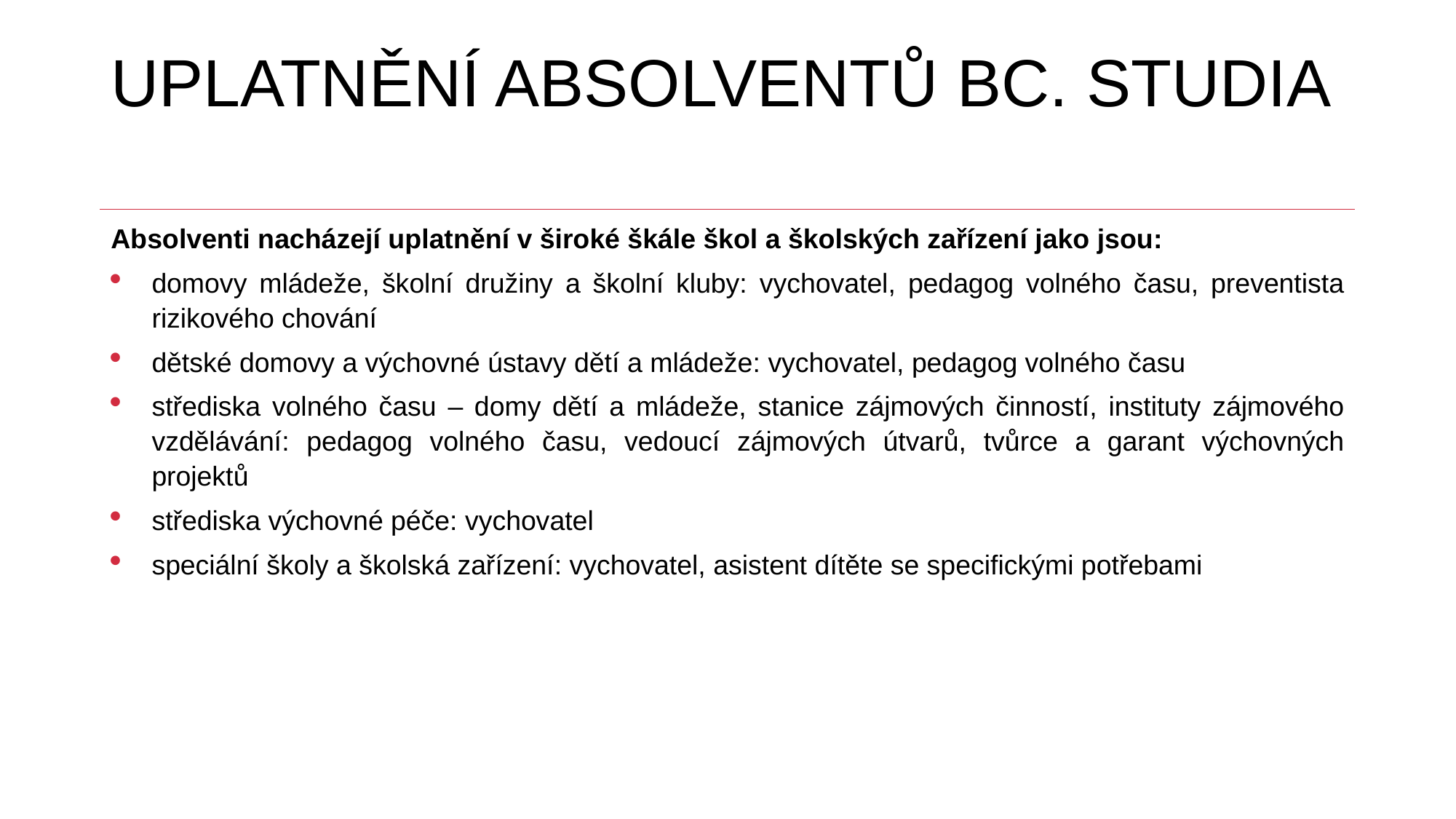

# UPLATNĚNÍ ABSOLVENTŮ BC. STUDIA
Absolventi nacházejí uplatnění v široké škále škol a školských zařízení jako jsou:
domovy mládeže, školní družiny a školní kluby: vychovatel, pedagog volného času, preventista rizikového chování
dětské domovy a výchovné ústavy dětí a mládeže: vychovatel, pedagog volného času
střediska volného času – domy dětí a mládeže, stanice zájmových činností, instituty zájmového vzdělávání: pedagog volného času, vedoucí zájmových útvarů, tvůrce a garant výchovných projektů
střediska výchovné péče: vychovatel
speciální školy a školská zařízení: vychovatel, asistent dítěte se specifickými potřebami